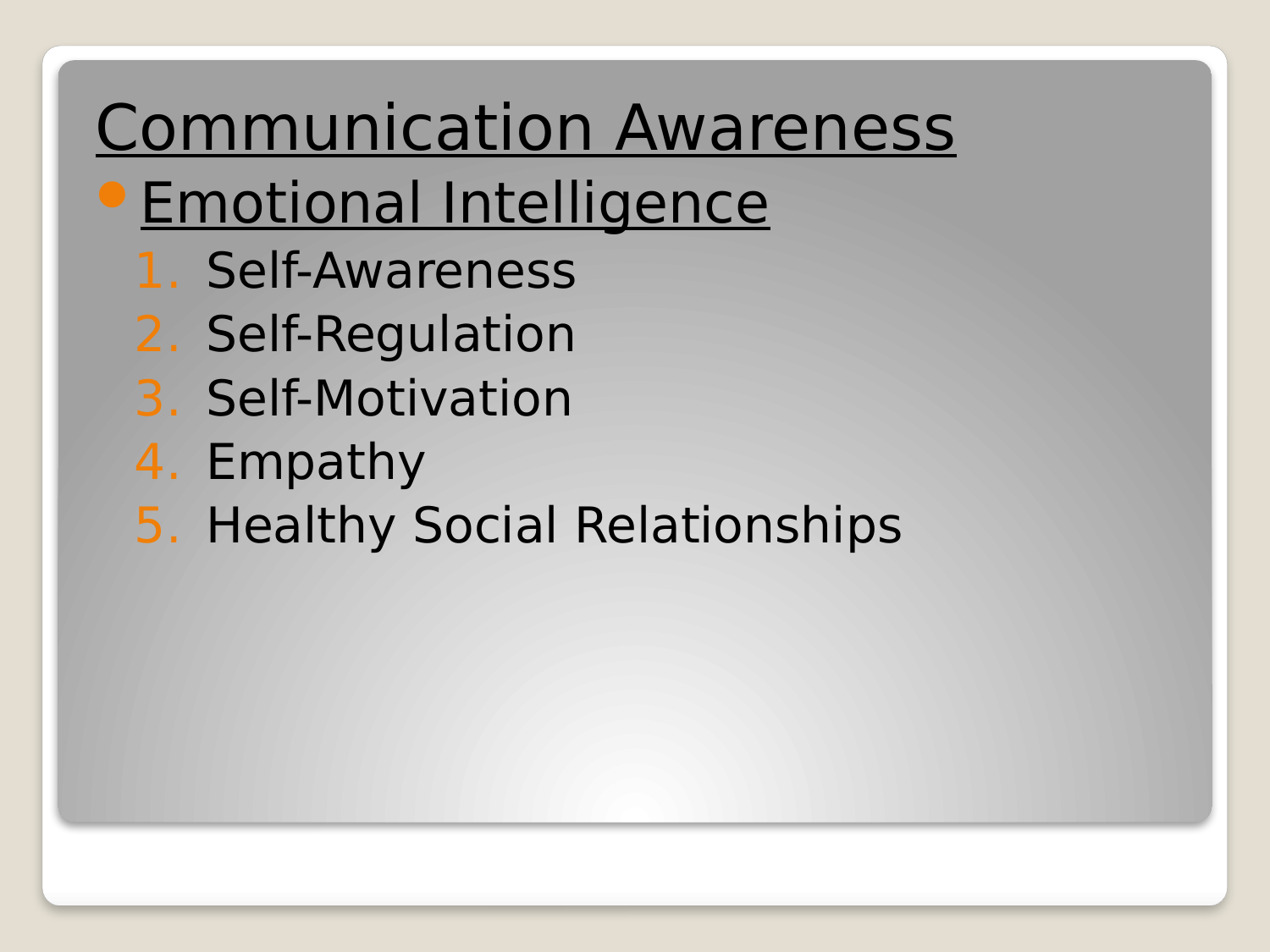

Communication Awareness
Emotional Intelligence
Self-Awareness
Self-Regulation
Self-Motivation
Empathy
Healthy Social Relationships

#